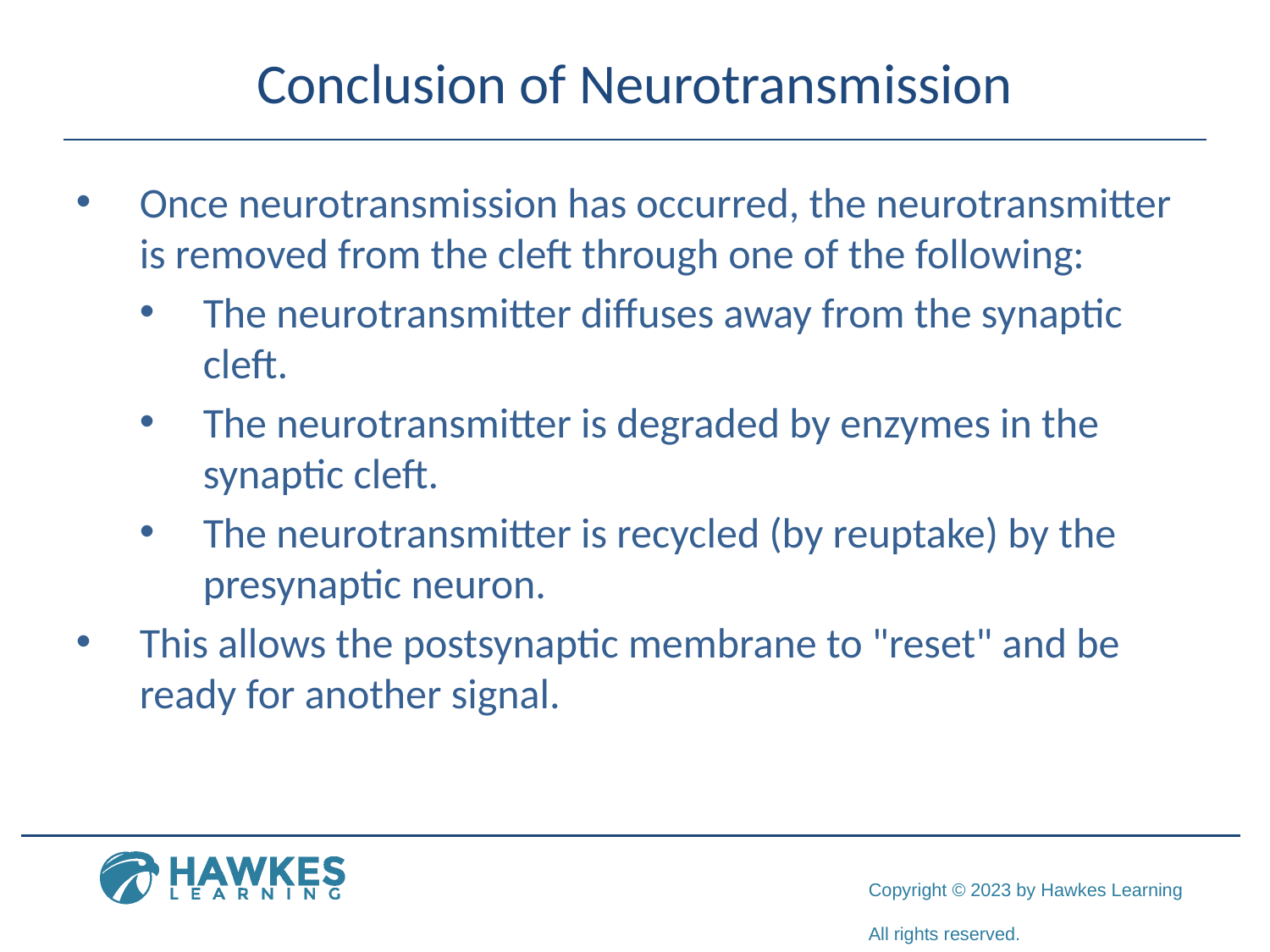

# Conclusion of Neurotransmission
Once neurotransmission has occurred, the neurotransmitter is removed from the cleft through one of the following:
The neurotransmitter diffuses away from the synaptic cleft.
The neurotransmitter is degraded by enzymes in the synaptic cleft.
The neurotransmitter is recycled (by reuptake) by the presynaptic neuron.
This allows the postsynaptic membrane to "reset" and be ready for another signal.